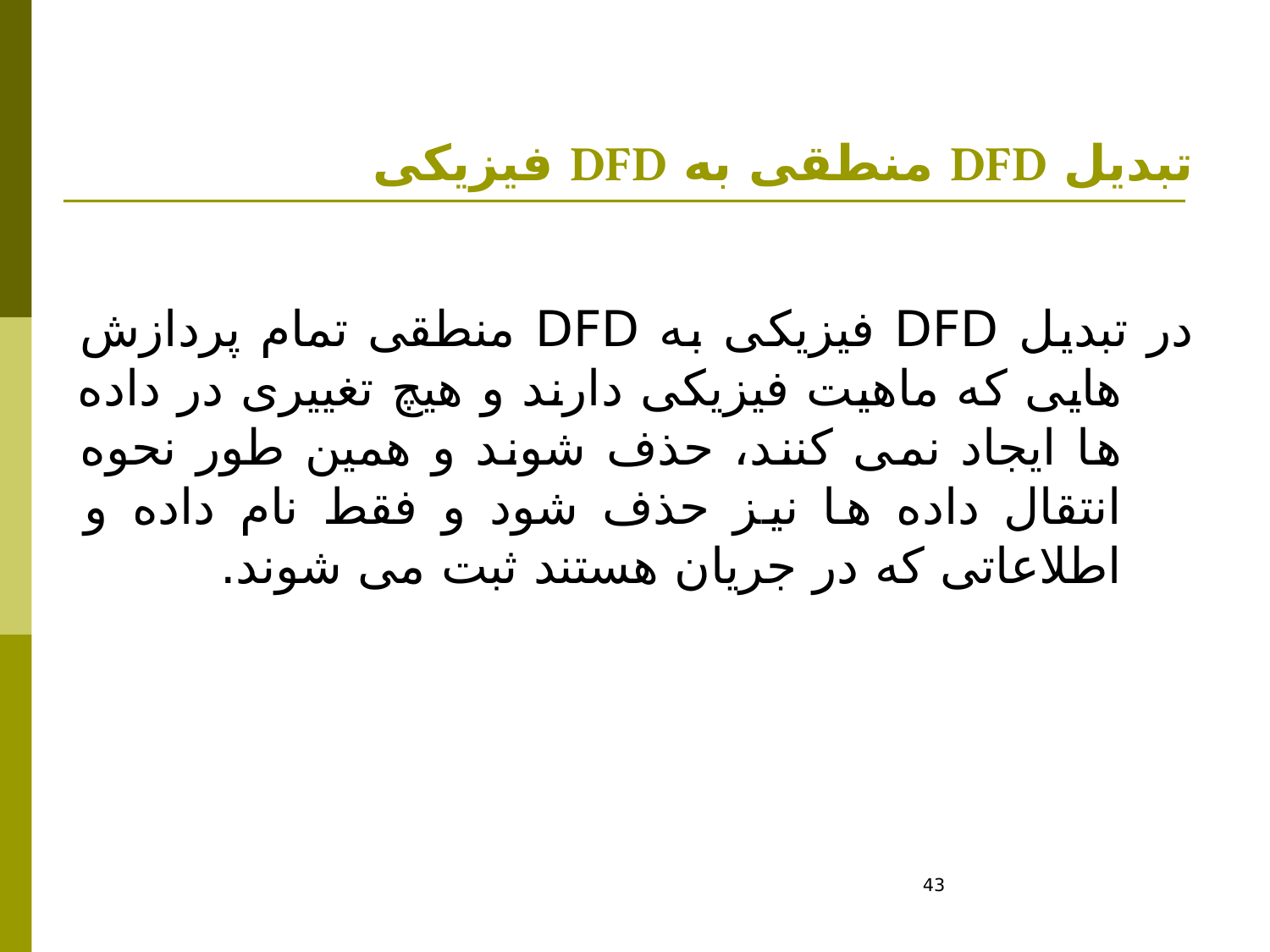

# تبدیل DFD منطقی به DFD فیزیکی

	در تبدیل DFD فیزیکی به DFD منطقی تمام پردازش هایی که ماهیت فیزیکی دارند و هیچ تغییری در داده ها ایجاد نمی کنند، حذف شوند و همین طور نحوه انتقال داده ها نیز حذف شود و فقط نام داده و اطلاعاتی که در جریان هستند ثبت می شوند.
43